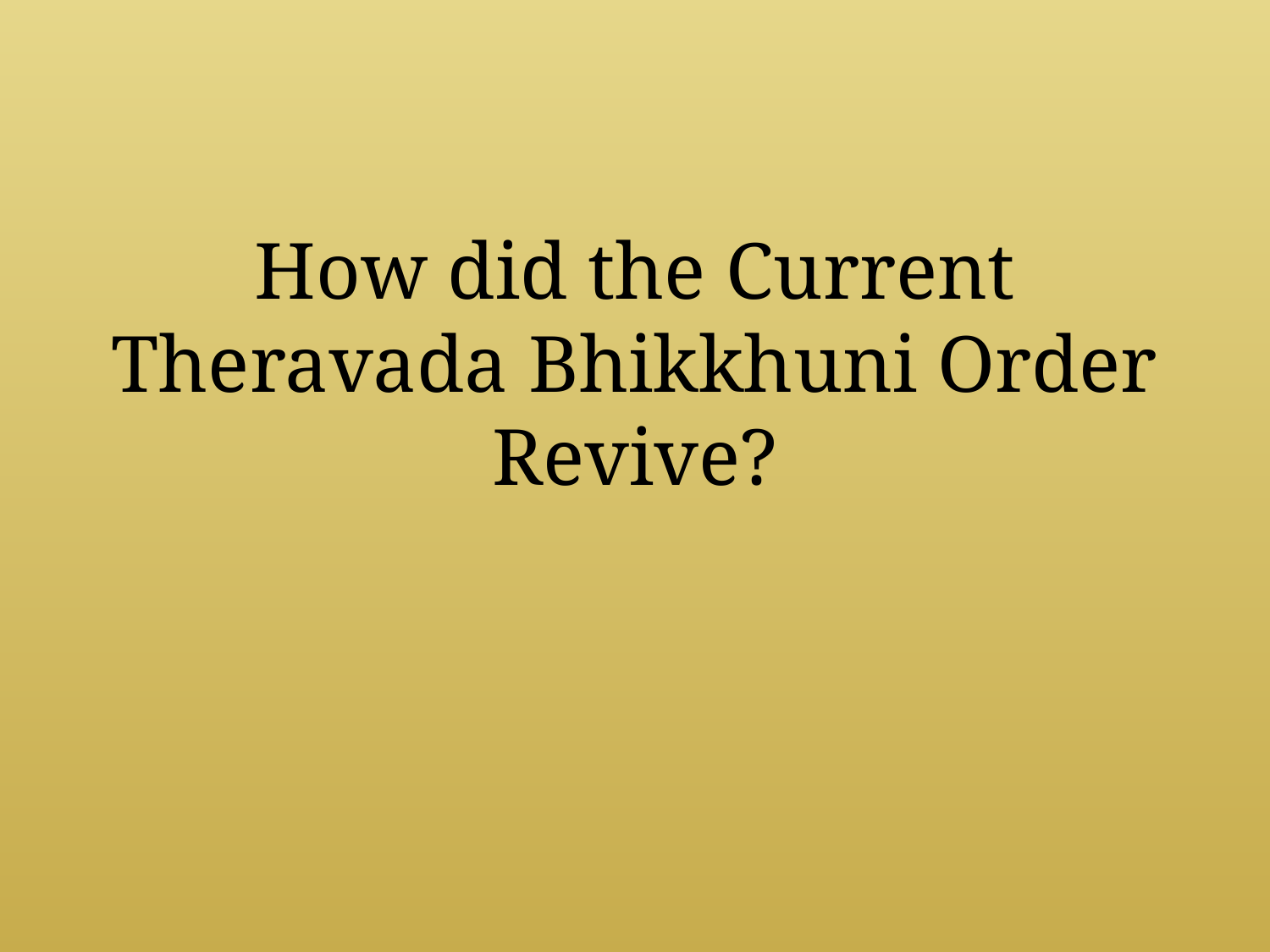

# How did the Current Theravada Bhikkhuni Order Revive?